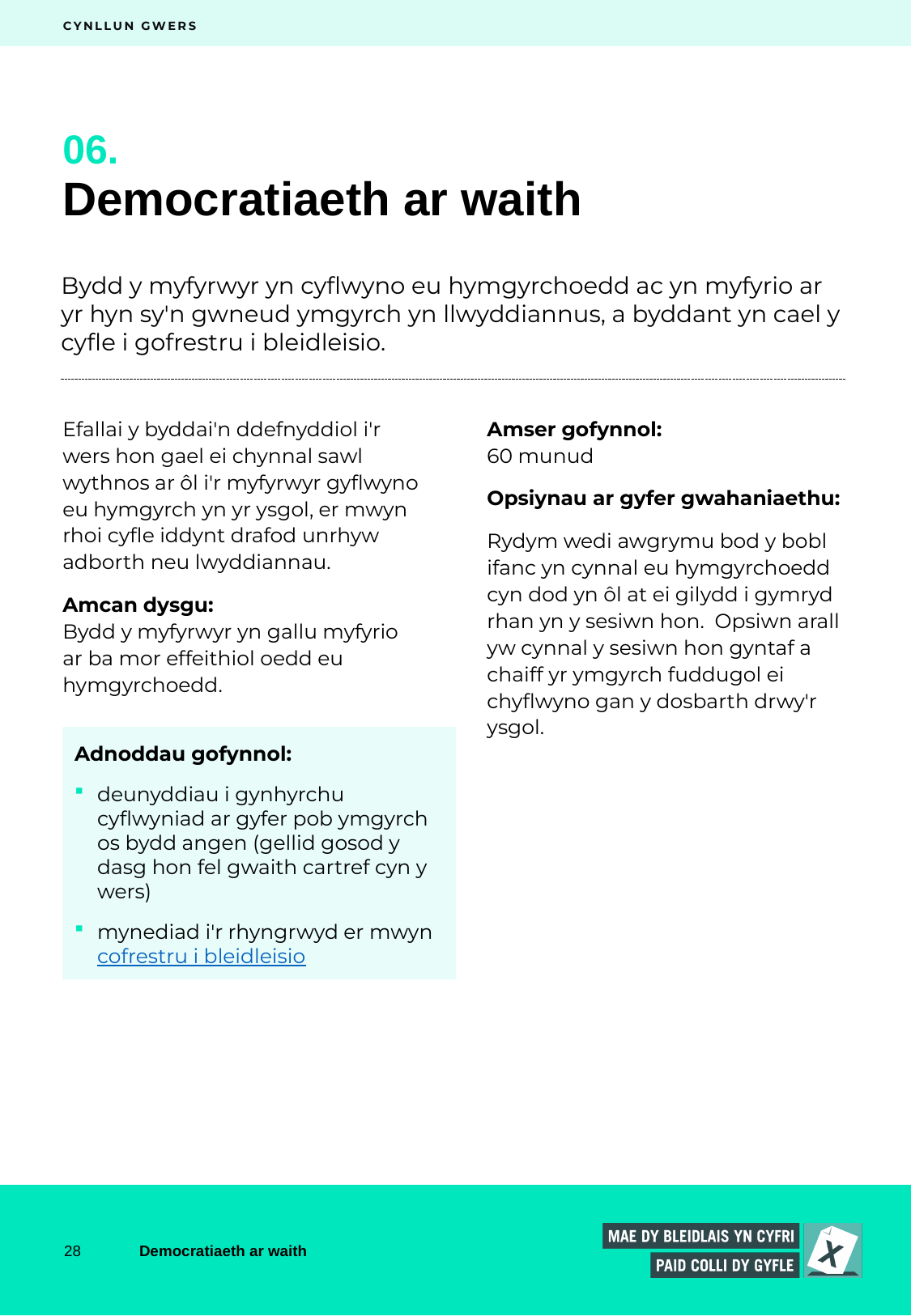

CYNLLUN GWERS
06.
# Democratiaeth ar waith
Bydd y myfyrwyr yn cyflwyno eu hymgyrchoedd ac yn myfyrio ar yr hyn sy'n gwneud ymgyrch yn llwyddiannus, a byddant yn cael y cyfle i gofrestru i bleidleisio.
Efallai y byddai'n ddefnyddiol i'r wers hon gael ei chynnal sawl wythnos ar ôl i'r myfyrwyr gyflwyno eu hymgyrch yn yr ysgol, er mwyn rhoi cyfle iddynt drafod unrhyw adborth neu lwyddiannau.
Amcan dysgu:
Bydd y myfyrwyr yn gallu myfyrio ar ba mor effeithiol oedd eu hymgyrchoedd.
Amser gofynnol:
60 munud
Opsiynau ar gyfer gwahaniaethu:
Rydym wedi awgrymu bod y bobl ifanc yn cynnal eu hymgyrchoedd cyn dod yn ôl at ei gilydd i gymryd rhan yn y sesiwn hon.  Opsiwn arall yw cynnal y sesiwn hon gyntaf a chaiff yr ymgyrch fuddugol ei chyflwyno gan y dosbarth drwy'r ysgol.

Adnoddau gofynnol:
deunyddiau i gynhyrchu cyflwyniad ar gyfer pob ymgyrch os bydd angen (gellid gosod y dasg hon fel gwaith cartref cyn y wers)
mynediad i'r rhyngrwyd er mwyn cofrestru i bleidleisio
28
Democratiaeth ar waith